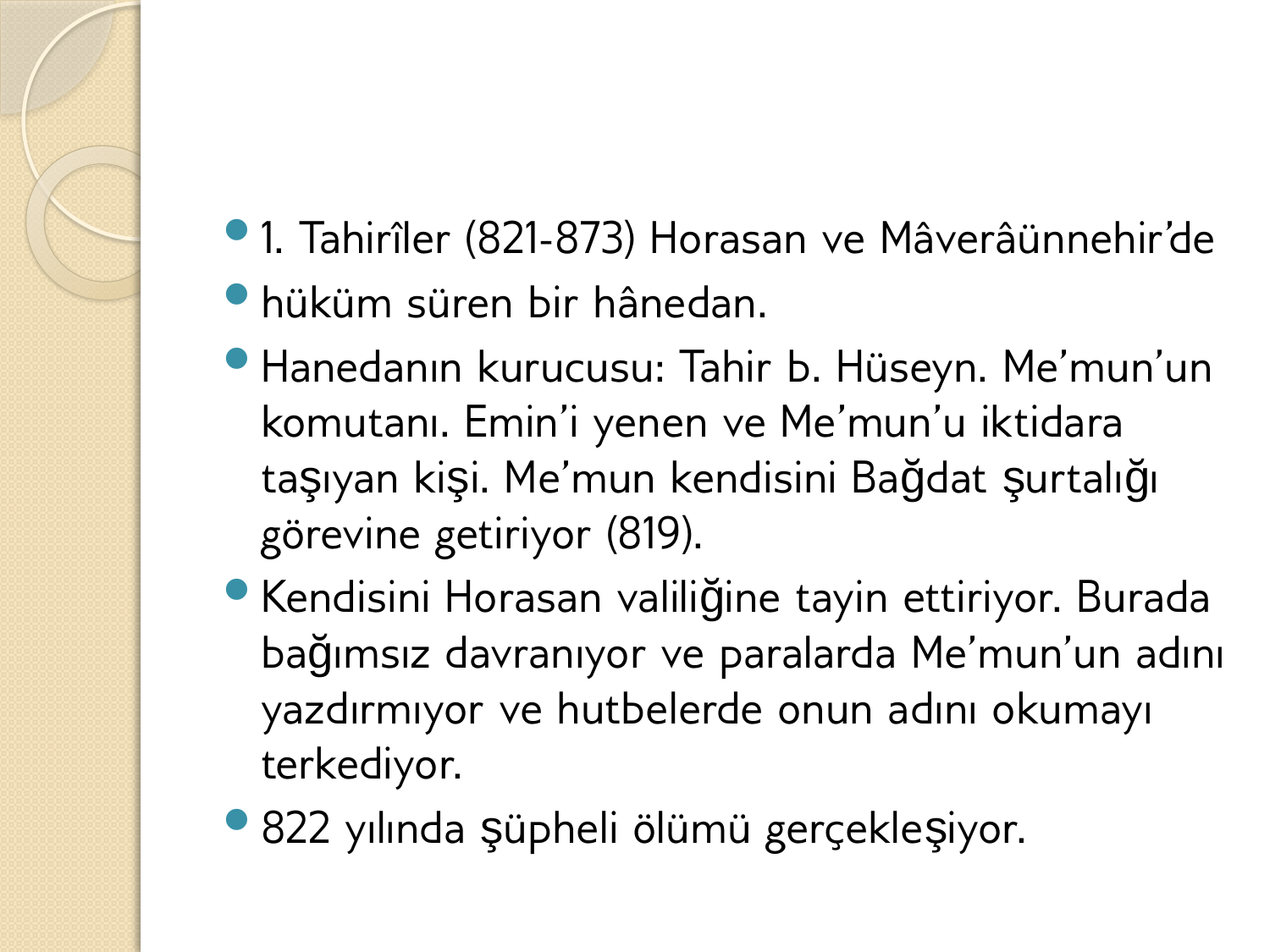

#
1. Tahirîler (821-873) Horasan ve Mâverâünnehir’de
hüküm süren bir hânedan.
Hanedanın kurucusu: Tahir b. Hüseyn. Me’mun’un komutanı. Emin’i yenen ve Me’mun’u iktidara taşıyan kişi. Me’mun kendisini Bağdat şurtalığı görevine getiriyor (819).
Kendisini Horasan valiliğine tayin ettiriyor. Burada bağımsız davranıyor ve paralarda Me’mun’un adını yazdırmıyor ve hutbelerde onun adını okumayı terkediyor.
822 yılında şüpheli ölümü gerçekleşiyor.